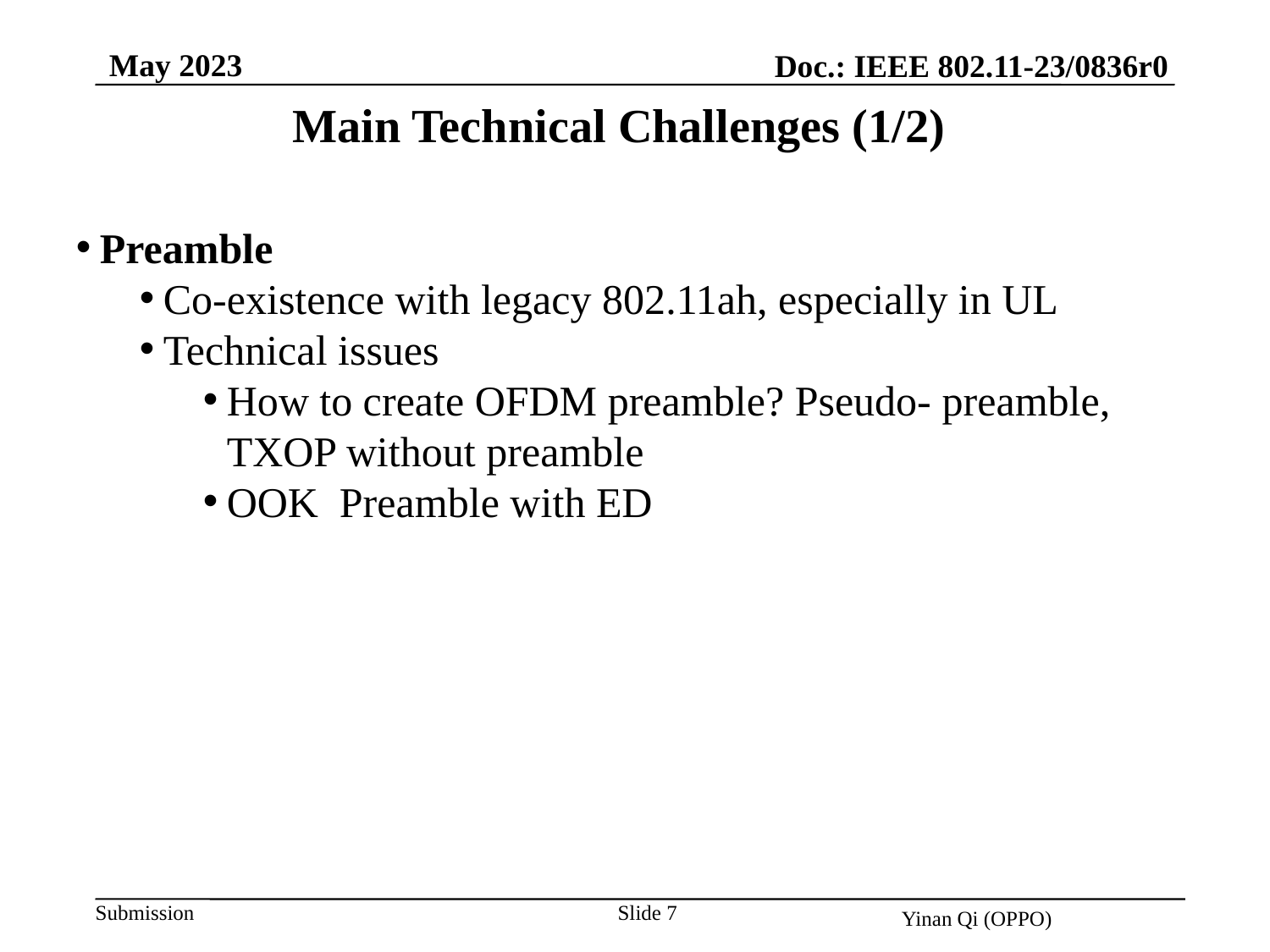

May 2023
Doc.: IEEE 802.11-23/0836r0
Main Technical Challenges (1/2)
Preamble
Co-existence with legacy 802.11ah, especially in UL
Technical issues
How to create OFDM preamble? Pseudo- preamble, TXOP without preamble
OOK  Preamble with ED

Slide 7
Yinan Qi (OPPO)